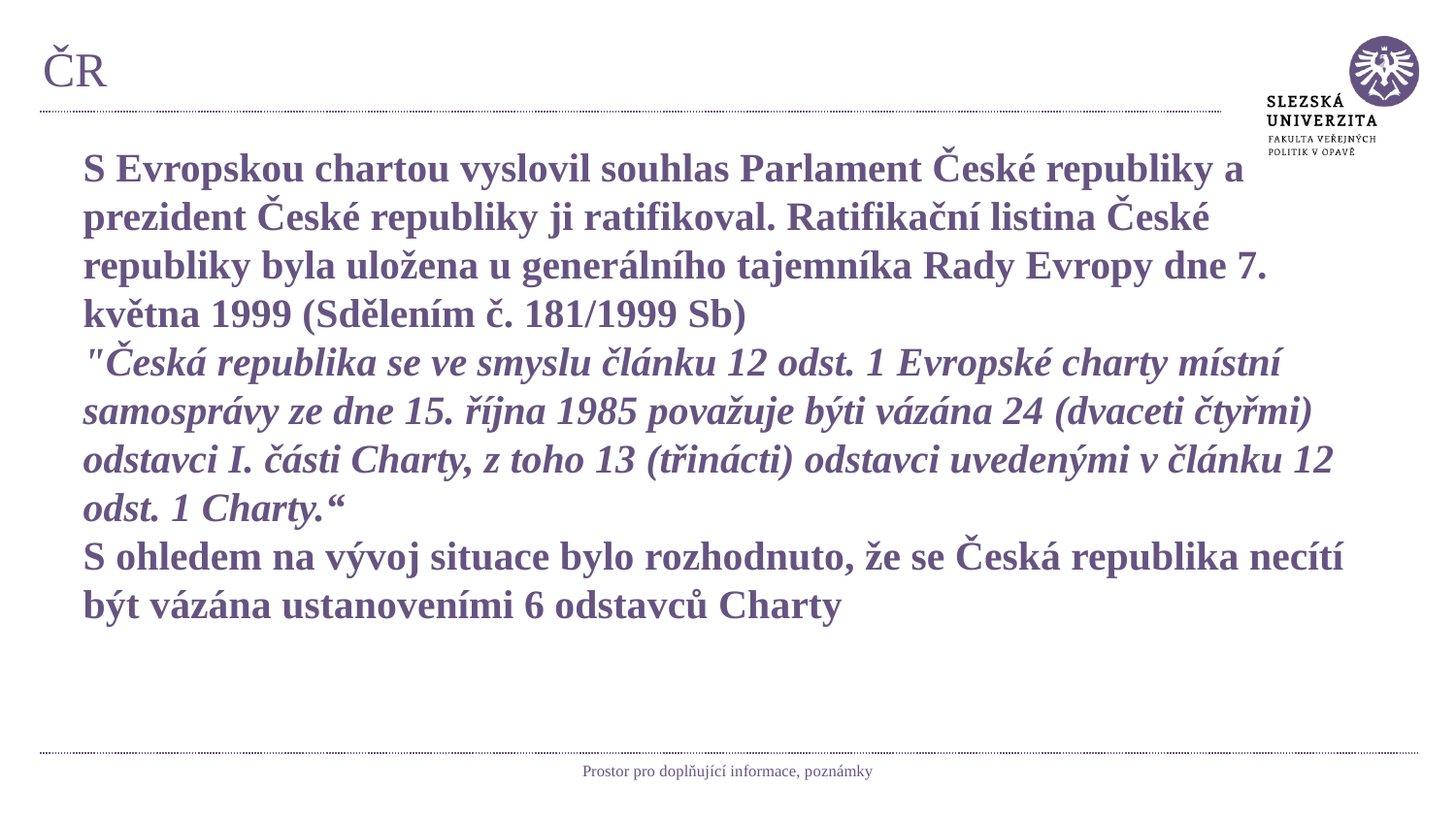

# ČR
S Evropskou chartou vyslovil souhlas Parlament České republiky a prezident České republiky ji ratifikoval. Ratifikační listina České republiky byla uložena u generálního tajemníka Rady Evropy dne 7. května 1999 (Sdělením č. 181/1999 Sb)
"Česká republika se ve smyslu článku 12 odst. 1 Evropské charty místní samosprávy ze dne 15. října 1985 považuje býti vázána 24 (dvaceti čtyřmi) odstavci I. části Charty, z toho 13 (třinácti) odstavci uvedenými v článku 12 odst. 1 Charty.“
S ohledem na vývoj situace bylo rozhodnuto, že se Česká republika necítí být vázána ustanoveními 6 odstavců Charty
Prostor pro doplňující informace, poznámky